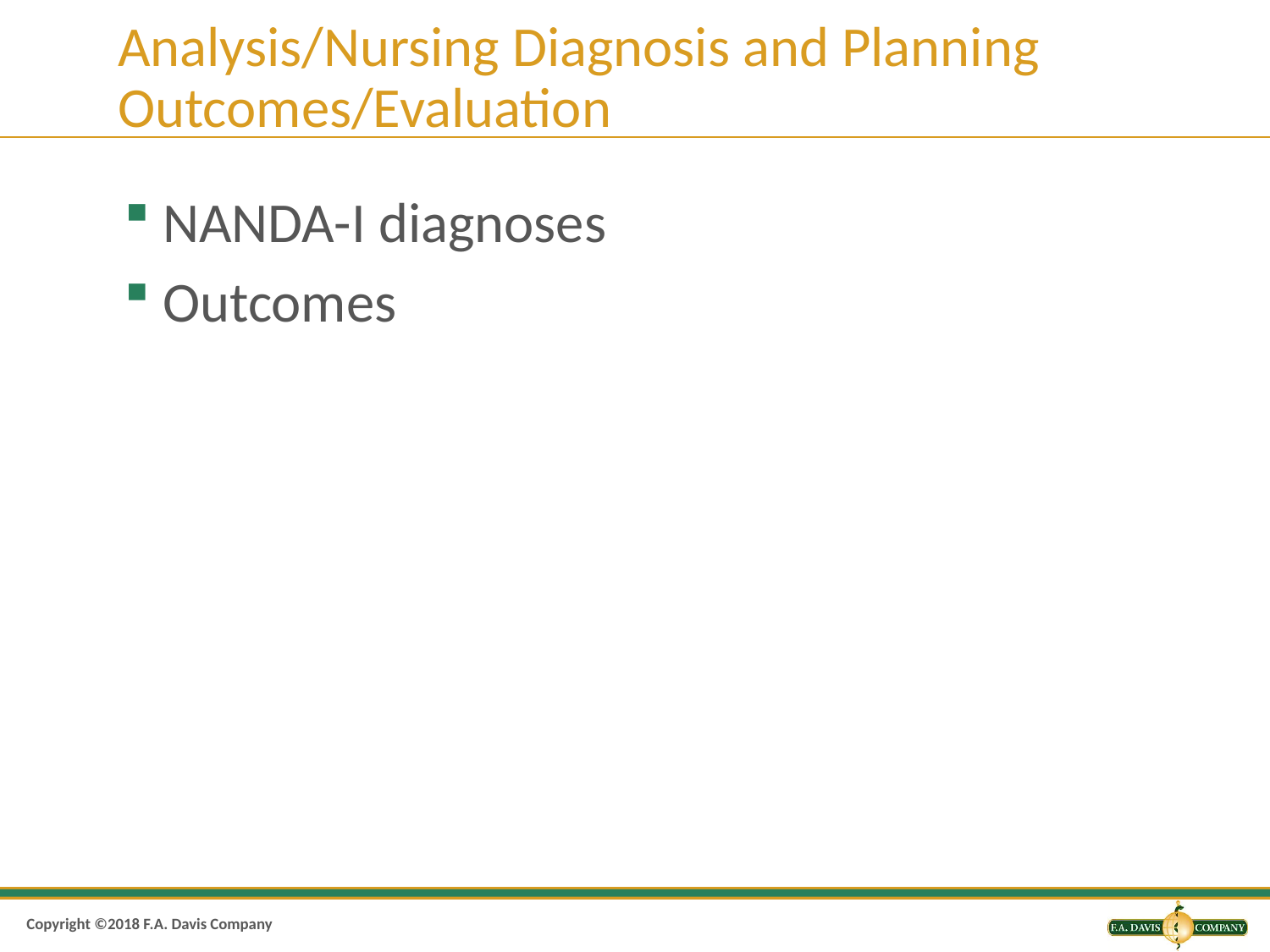

# Analysis/Nursing Diagnosis and Planning Outcomes/Evaluation
NANDA-I diagnoses
Outcomes